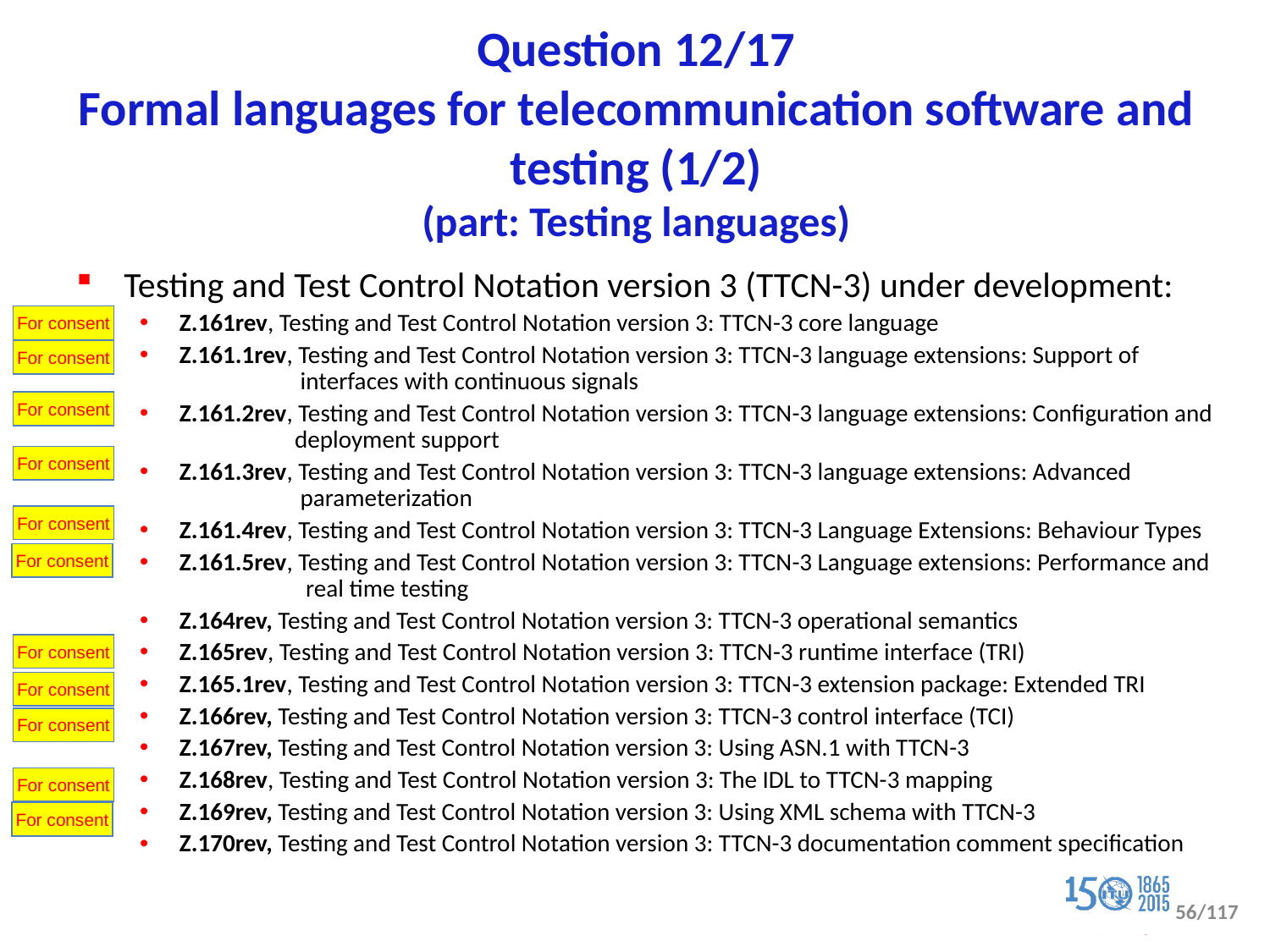

# Question 12/17 Formal languages for telecommunication software and testing (1/2) (part: Testing languages)
Testing and Test Control Notation version 3 (TTCN-3) under development:
Z.161rev, Testing and Test Control Notation version 3: TTCN-3 core language
Z.161.1rev, Testing and Test Control Notation version 3: TTCN-3 language extensions: Support of
                      interfaces with continuous signals
Z.161.2rev, Testing and Test Control Notation version 3: TTCN-3 language extensions: Configuration and
                     deployment support
Z.161.3rev, Testing and Test Control Notation version 3: TTCN-3 language extensions: Advanced
                      parameterization
Z.161.4rev, Testing and Test Control Notation version 3: TTCN-3 Language Extensions: Behaviour Types
Z.161.5rev, Testing and Test Control Notation version 3: TTCN-3 Language extensions: Performance and
                       real time testing
Z.164rev, Testing and Test Control Notation version 3: TTCN-3 operational semantics
Z.165rev, Testing and Test Control Notation version 3: TTCN-3 runtime interface (TRI)
Z.165.1rev, Testing and Test Control Notation version 3: TTCN-3 extension package: Extended TRI
Z.166rev, Testing and Test Control Notation version 3: TTCN-3 control interface (TCI)
Z.167rev, Testing and Test Control Notation version 3: Using ASN.1 with TTCN-3
Z.168rev, Testing and Test Control Notation version 3: The IDL to TTCN-3 mapping
Z.169rev, Testing and Test Control Notation version 3: Using XML schema with TTCN-3
Z.170rev, Testing and Test Control Notation version 3: TTCN-3 documentation comment specification

For consent
For consent
For consent
For consent
For consent
For consent
For consent
For consent
For consent
For consent
For consent
56/117